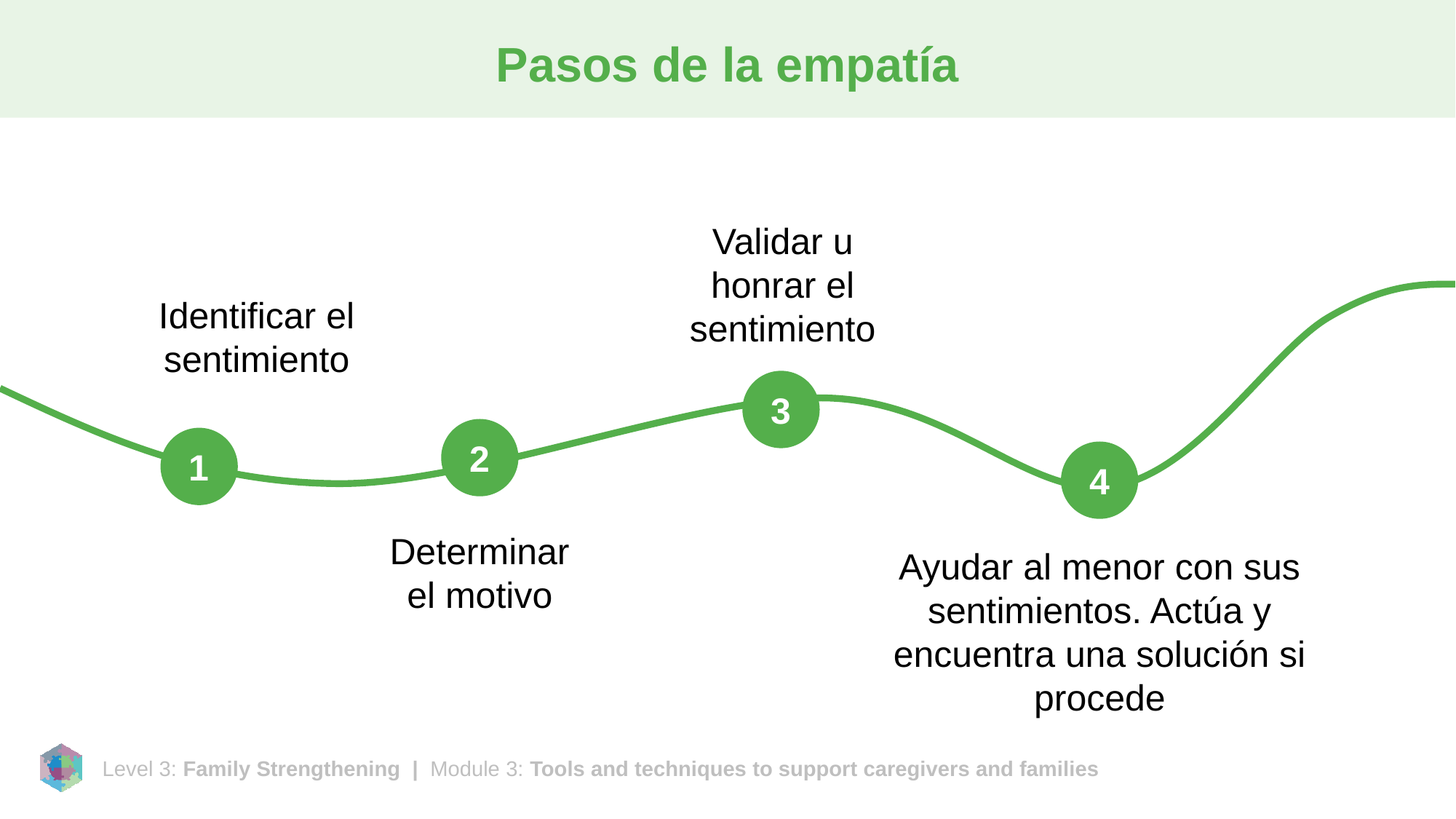

# Pasos de la empatía
Validar u honrar el sentimiento

Identificar el sentimiento
3
2
1
4
Determinar el motivo
Ayudar al menor con sus sentimientos. Actúa y encuentra una solución si procede